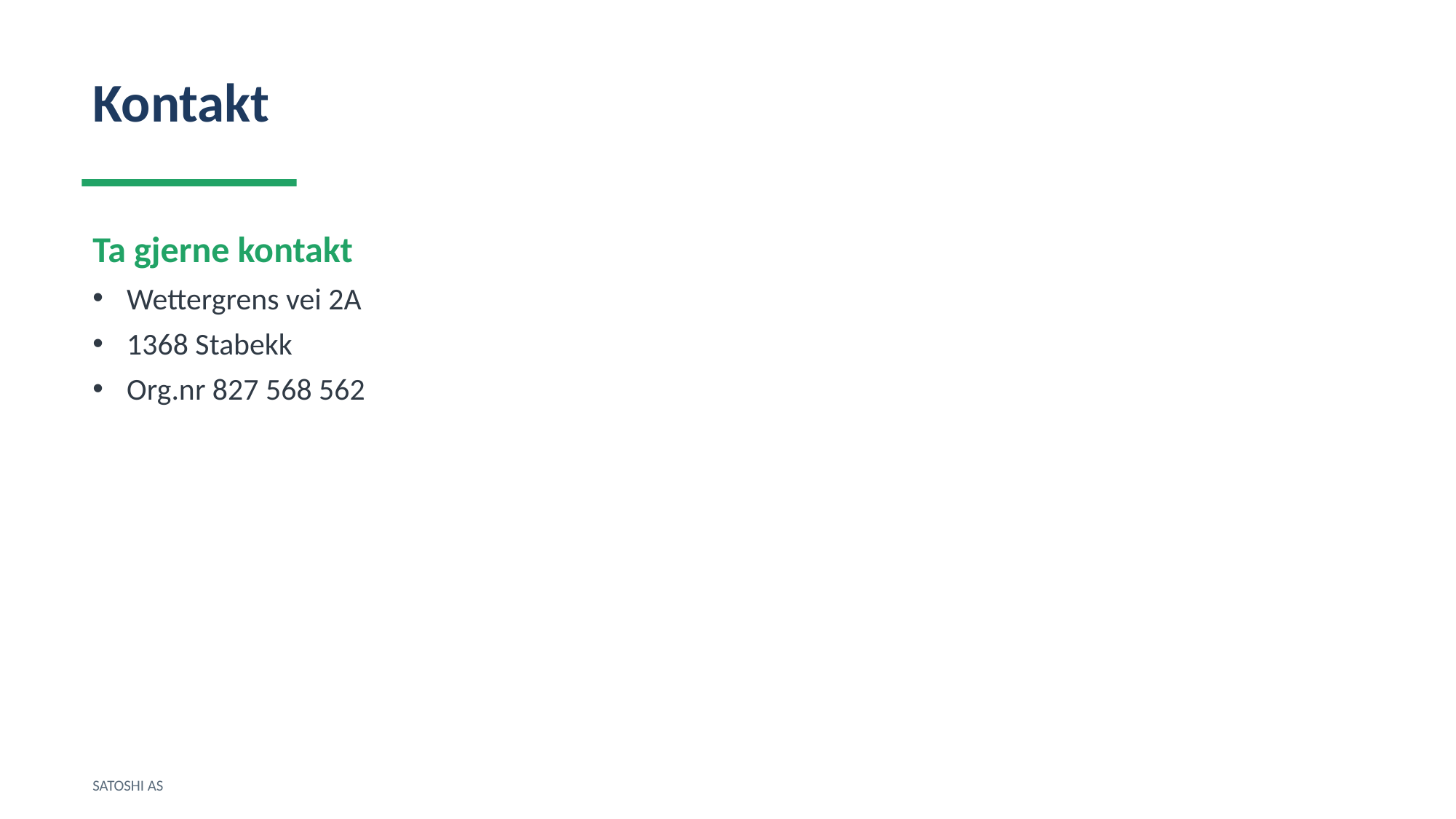

Kontakt

Ta gjerne kontakt
Wettergrens vei 2A
1368 Stabekk
Org.nr 827 568 562
SATOSHI AS